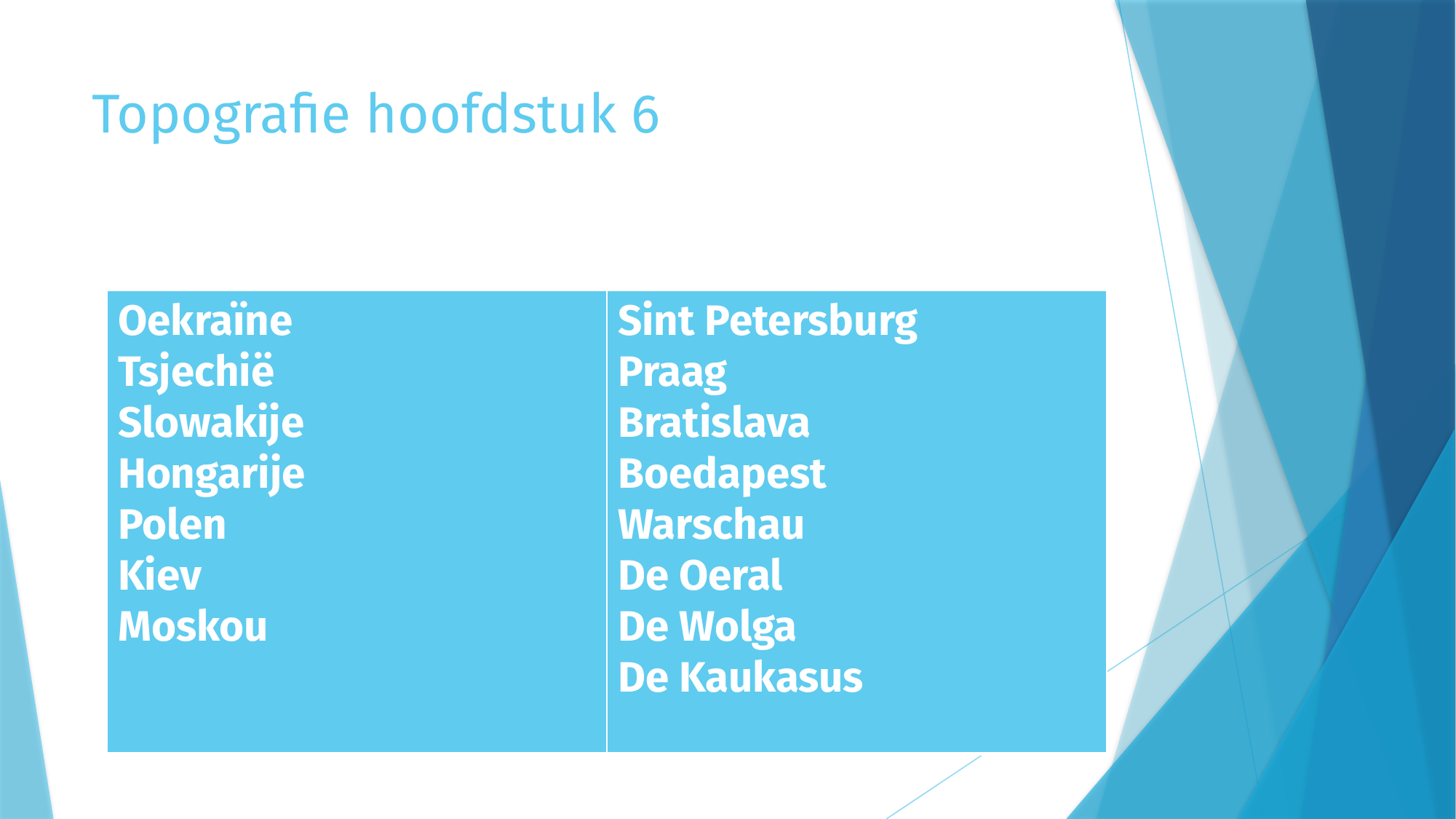

# Topografie hoofdstuk 6
| Oekraïne Tsjechië Slowakije Hongarije Polen Kiev Moskou | Sint Petersburg Praag Bratislava Boedapest Warschau De Oeral De Wolga De Kaukasus |
| --- | --- |